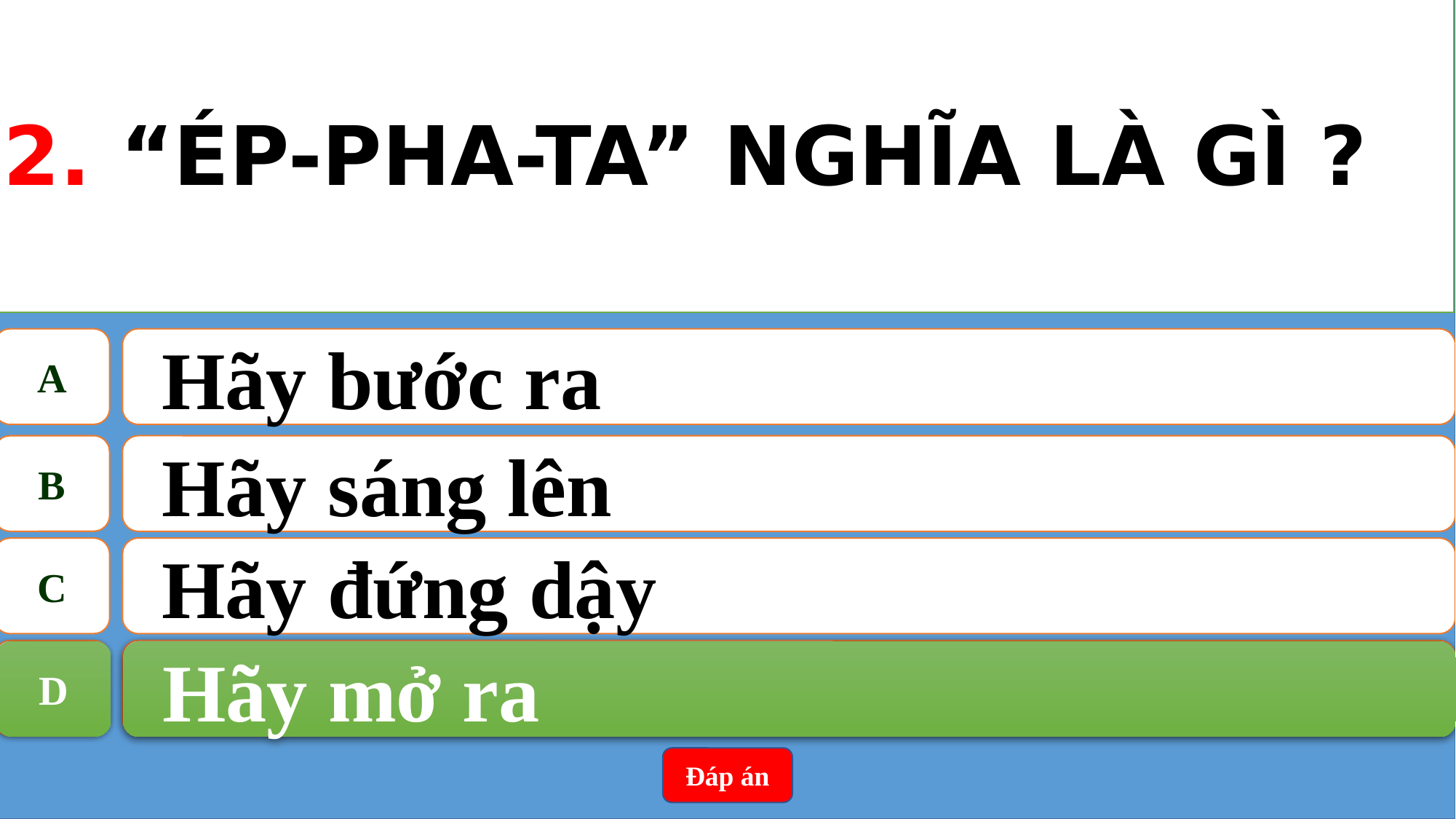

2. “ÉP-PHA-TA” NGHĨA LÀ GÌ ?
A
Hãy bước ra
B
Hãy sáng lên
C
Hãy đứng dậy
D
Hãy mở ra
D
Hãy mở ra
Đáp án